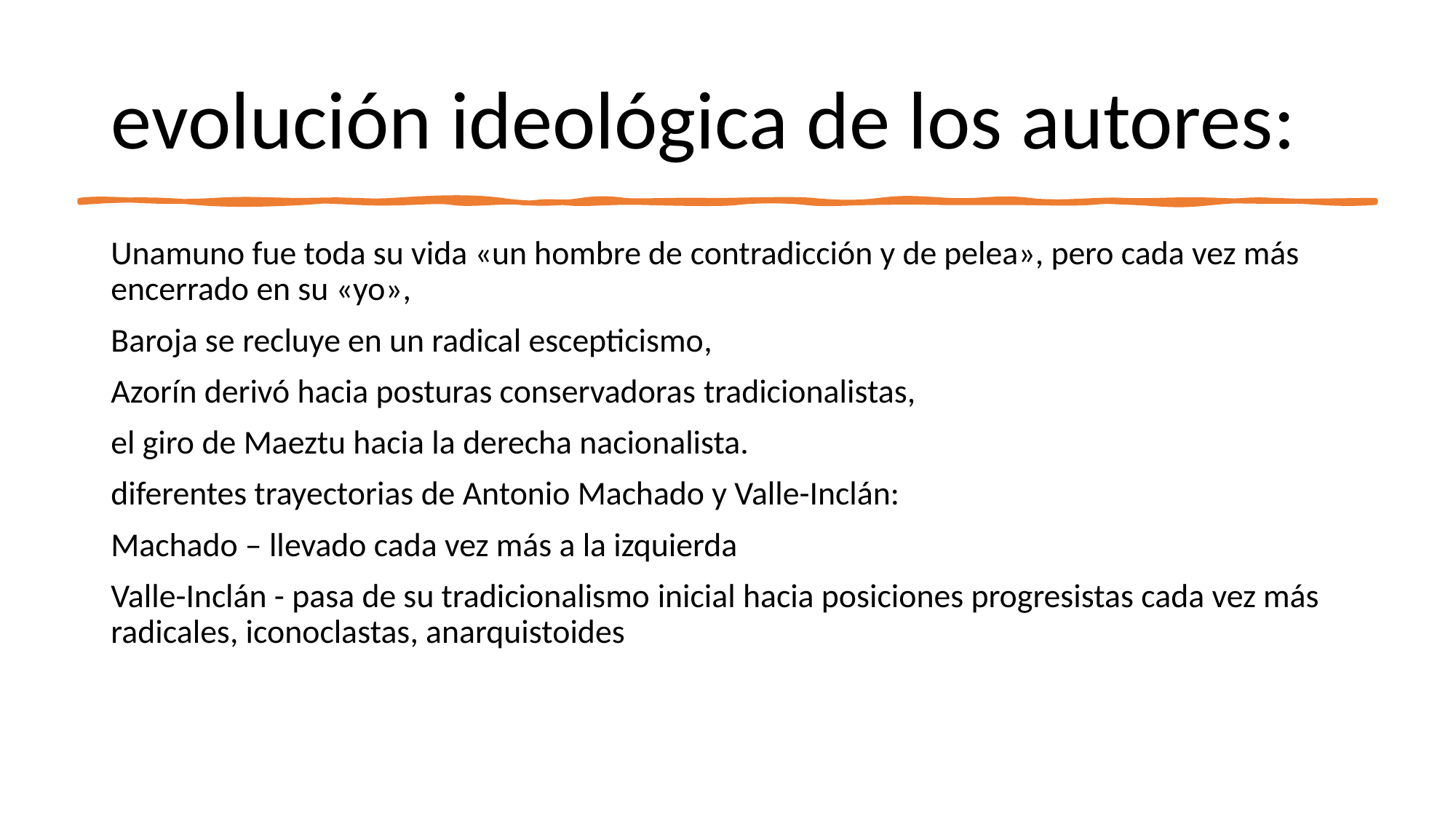

# evolución ideológica de los autores:

Unamuno fue toda su vida «un hombre de contradicción y de pelea», pero cada vez más encerrado en su «yo»,
Baroja se recluye en un radical escepticismo,
Azorín derivó hacia posturas conservadoras tradicionalistas,
el giro de Maeztu hacia la derecha nacionalista.
diferentes trayectorias de Antonio Machado y Valle-Inclán:
Machado – llevado cada vez más a la izquierda
Valle-Inclán - pasa de su tradicionalismo inicial hacia posiciones progresistas cada vez más radicales, iconoclastas, anarquistoides